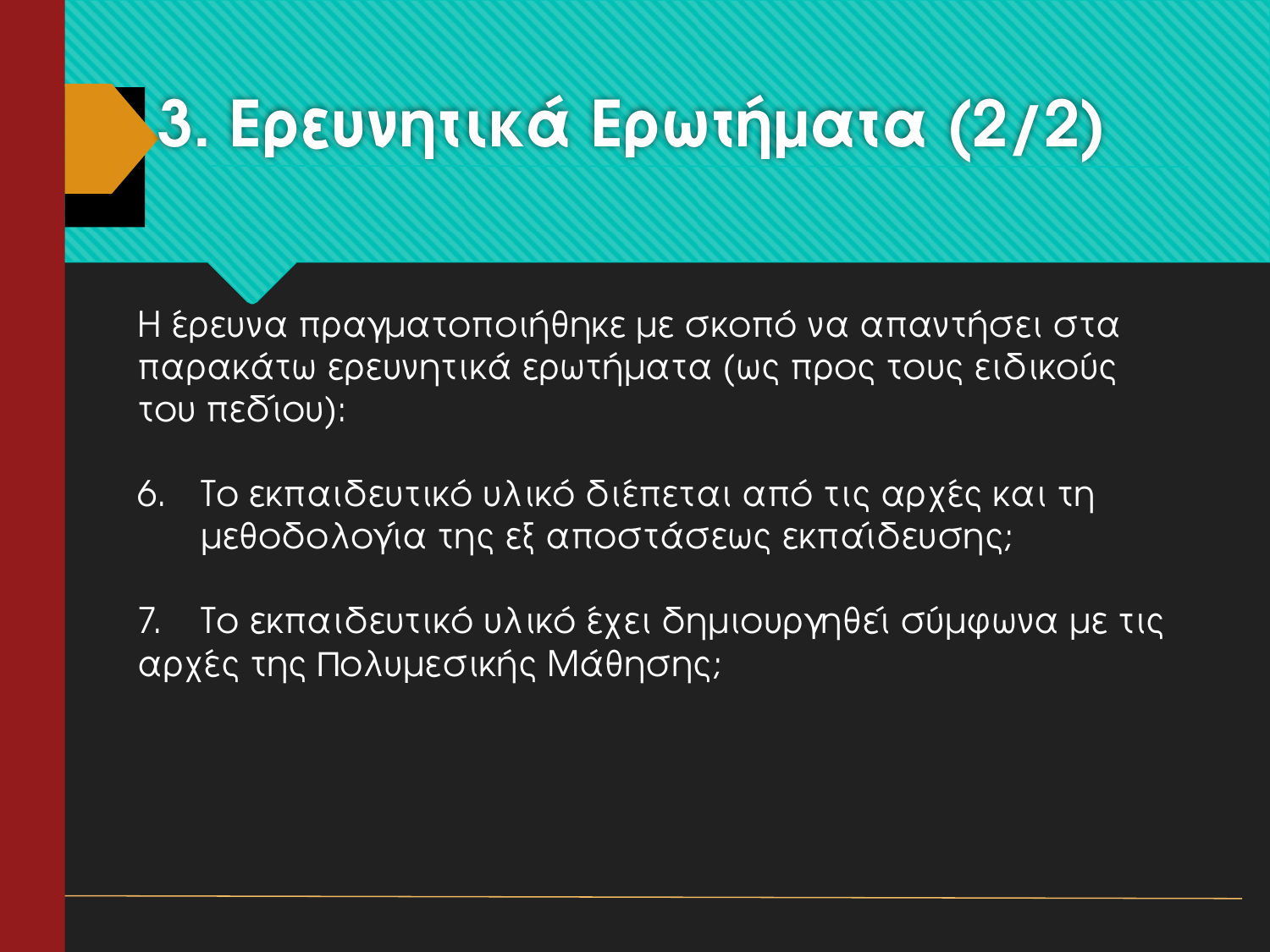

# 3. Ερευνητικά Ερωτήματα (2/2)
Η έρευνα πραγματοποιήθηκε με σκοπό να απαντήσει στα παρακάτω ερευνητικά ερωτήματα (ως προς τους ειδικούς του πεδίου):

Το εκπαιδευτικό υλικό διέπεται από τις αρχές και τη μεθοδολογία της εξ αποστάσεως εκπαίδευσης;

7.    Το εκπαιδευτικό υλικό έχει δημιουργηθεί σύμφωνα με τις αρχές της Πολυμεσικής Μάθησης;